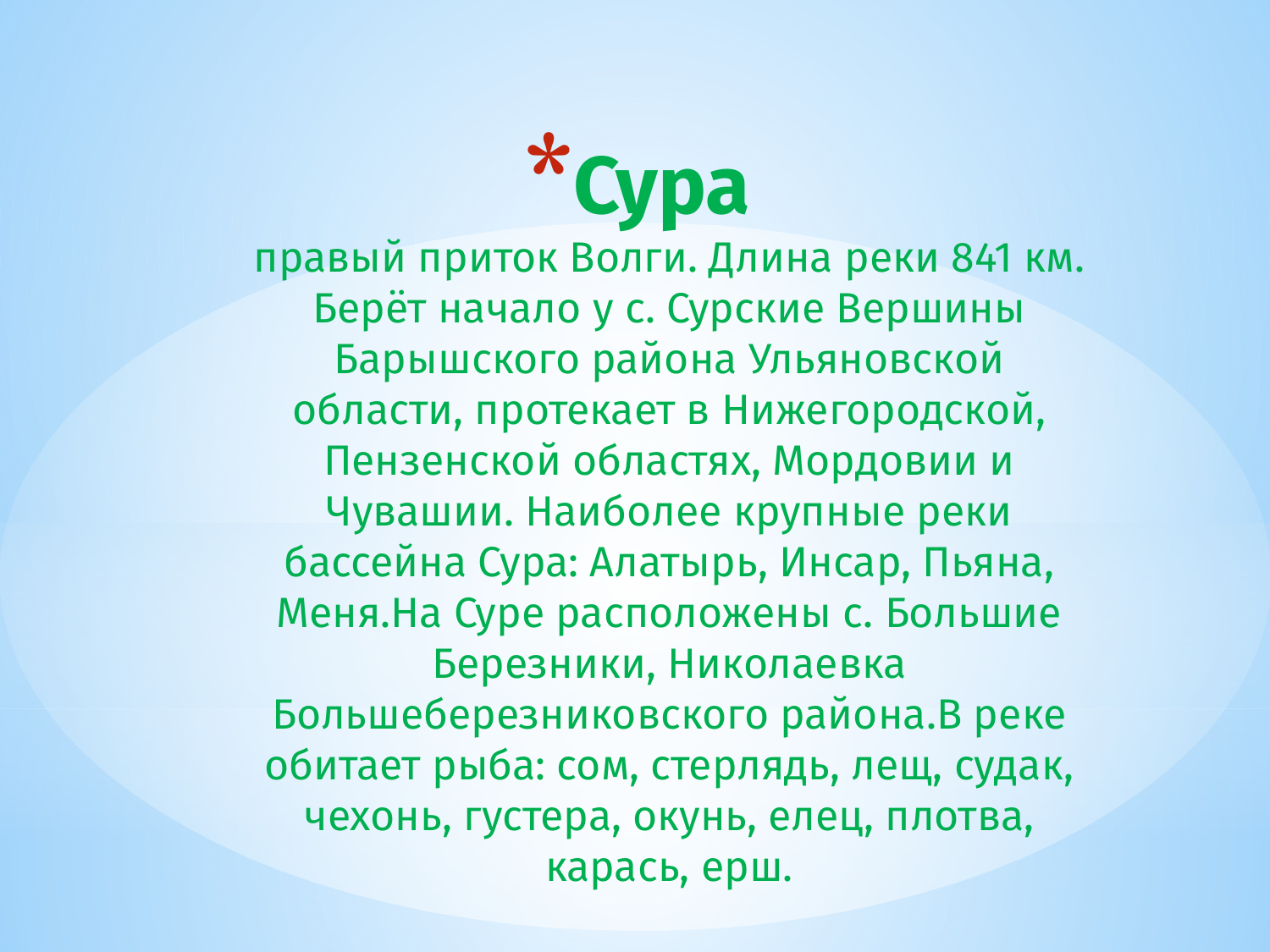

# Сура правый приток Волги. Длина реки 841 км. Берёт начало у с. Сурские Вершины Барышского района Ульяновской области, протекает в Нижегородской, Пензенской областях, Мордовии и Чувашии. Наиболее крупные реки бассейна Сура: Алатырь, Инсар, Пьяна, Меня.На Суре расположены с. Большие Березники, Николаевка Большеберезниковского района.В реке обитает рыба: сом, стерлядь, лещ, судак, чехонь, густера, окунь, елец, плотва, карась, ерш.